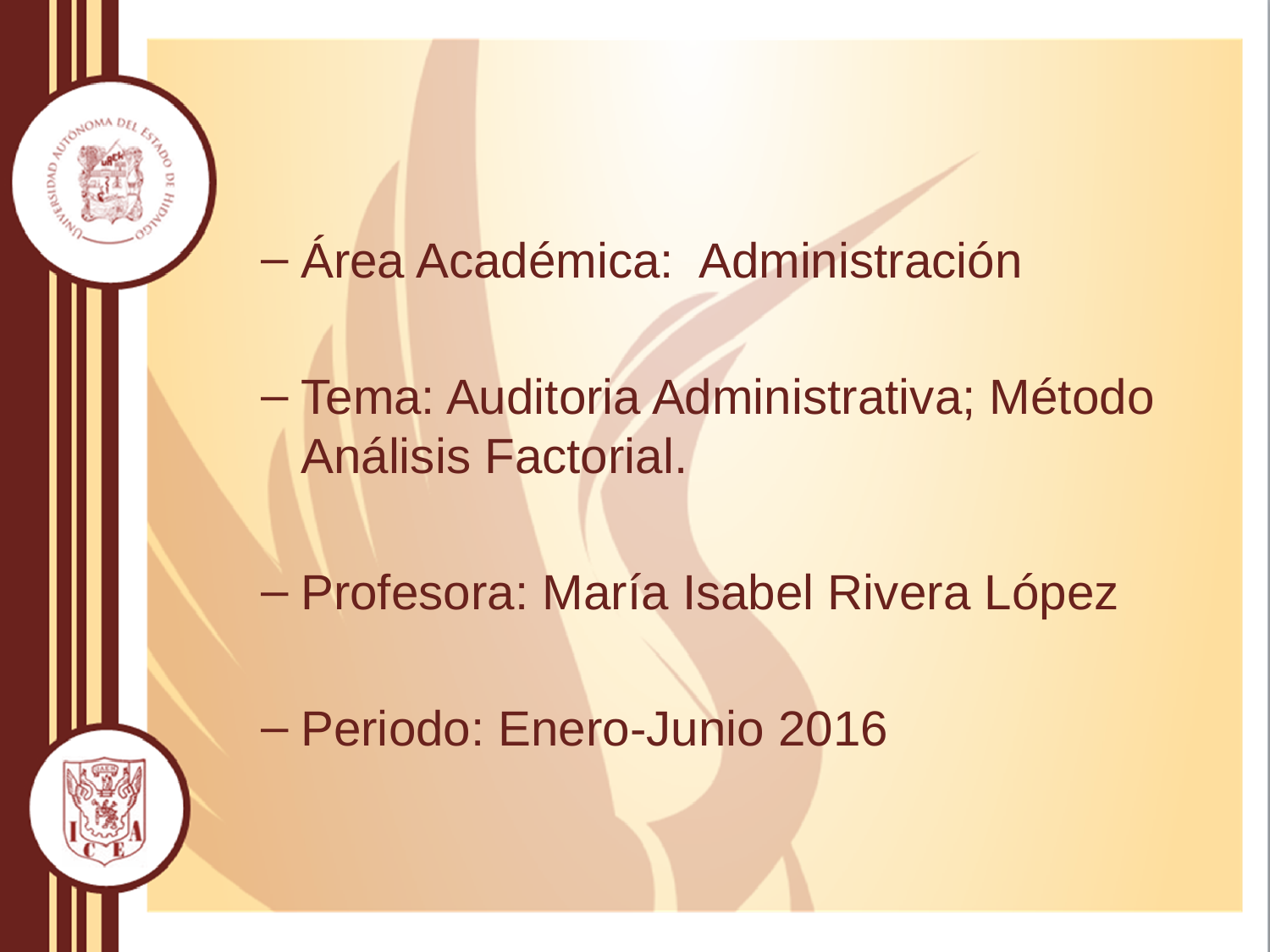

Área Académica:  Administración

Tema: Auditoria Administrativa; Método  Análisis Factorial.

Profesora: María Isabel Rivera López

Periodo: Enero-Junio 2016